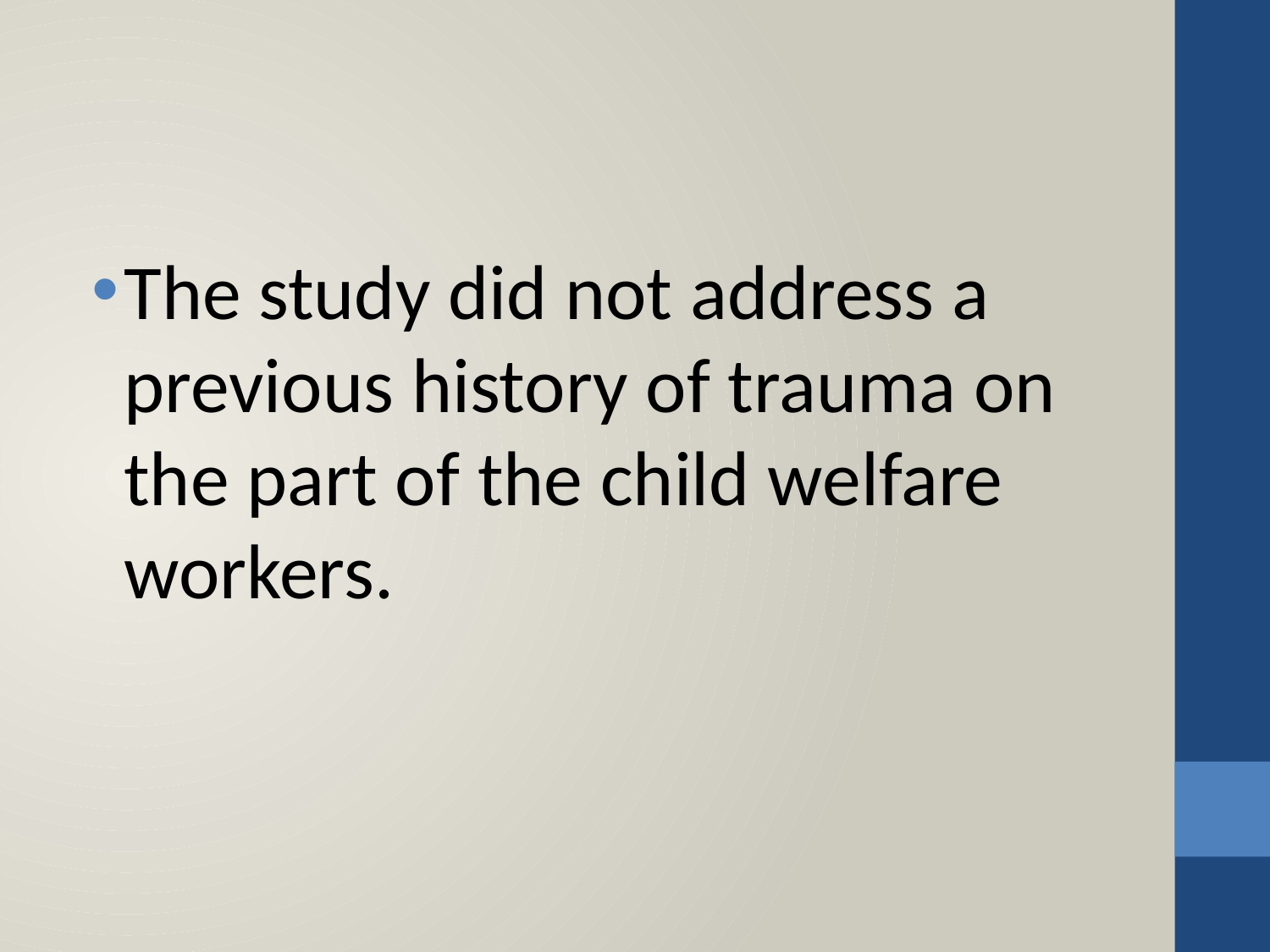

#

The study did not address a previous history of trauma on the part of the child welfare workers.